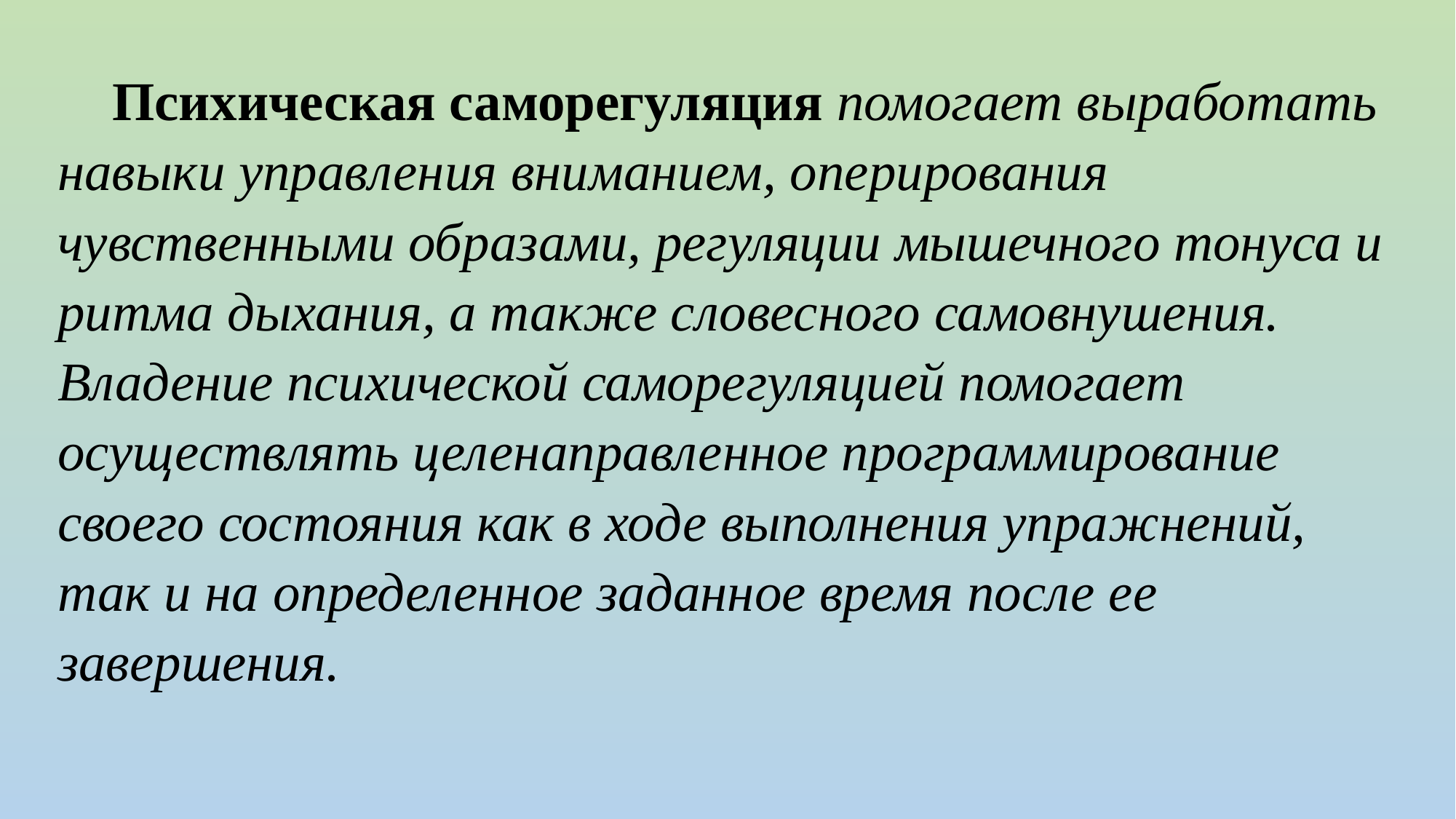

# Психическая саморегуляция помогает выработать навыки управления вниманием, оперирования чувственными образами, регуляции мышечного тонуса и ритма дыхания, а также словесного самовнушения. Владение психической саморегуляцией помогает осуществлять целенаправленное программирование своего состояния как в ходе выполнения упражнений, так и на определенное заданное время после ее завершения.